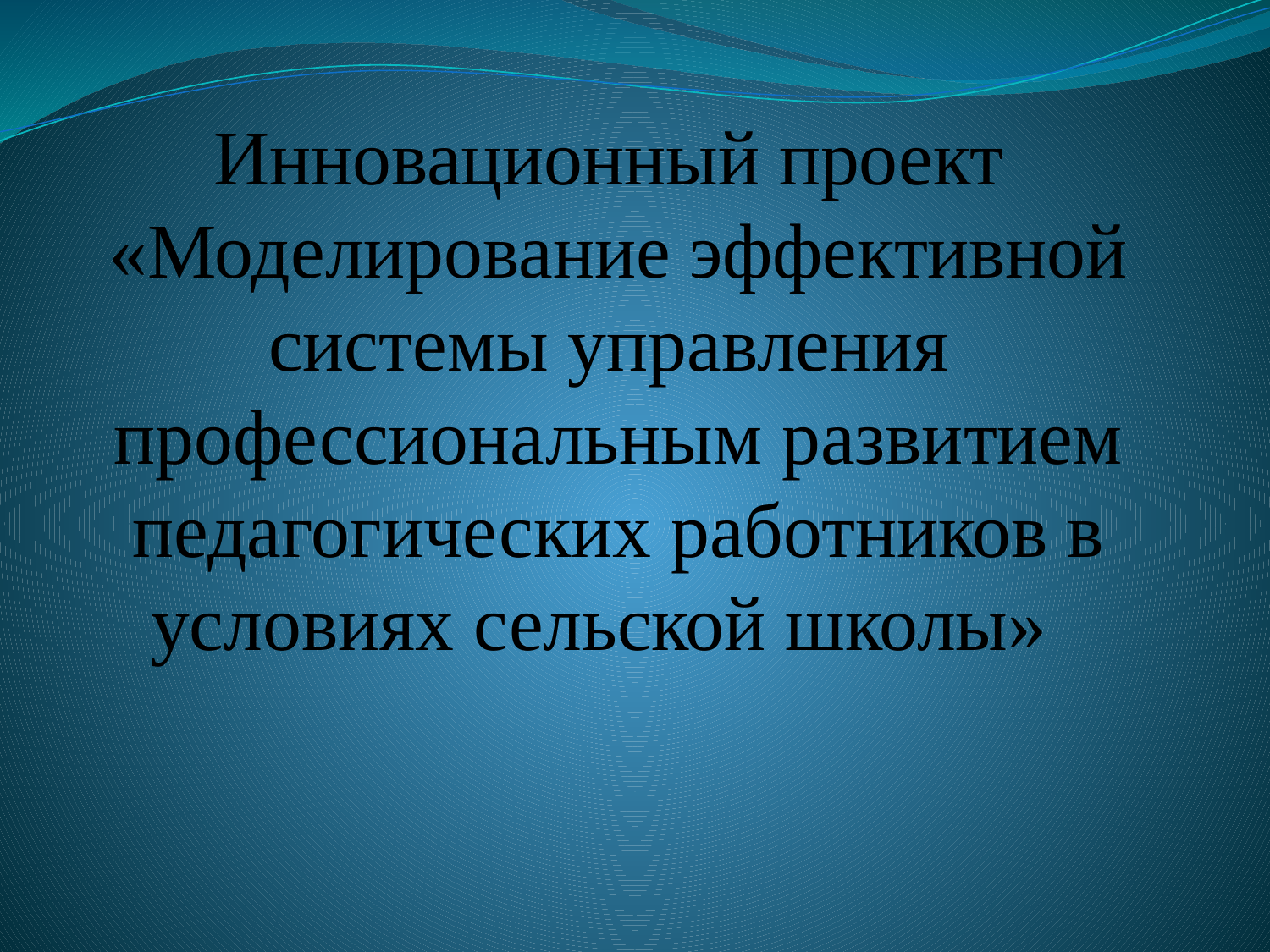

# Инновационный проект «Моделирование эффективной системы управления  профессиональным развитием педагогических работников в условиях сельской школы»